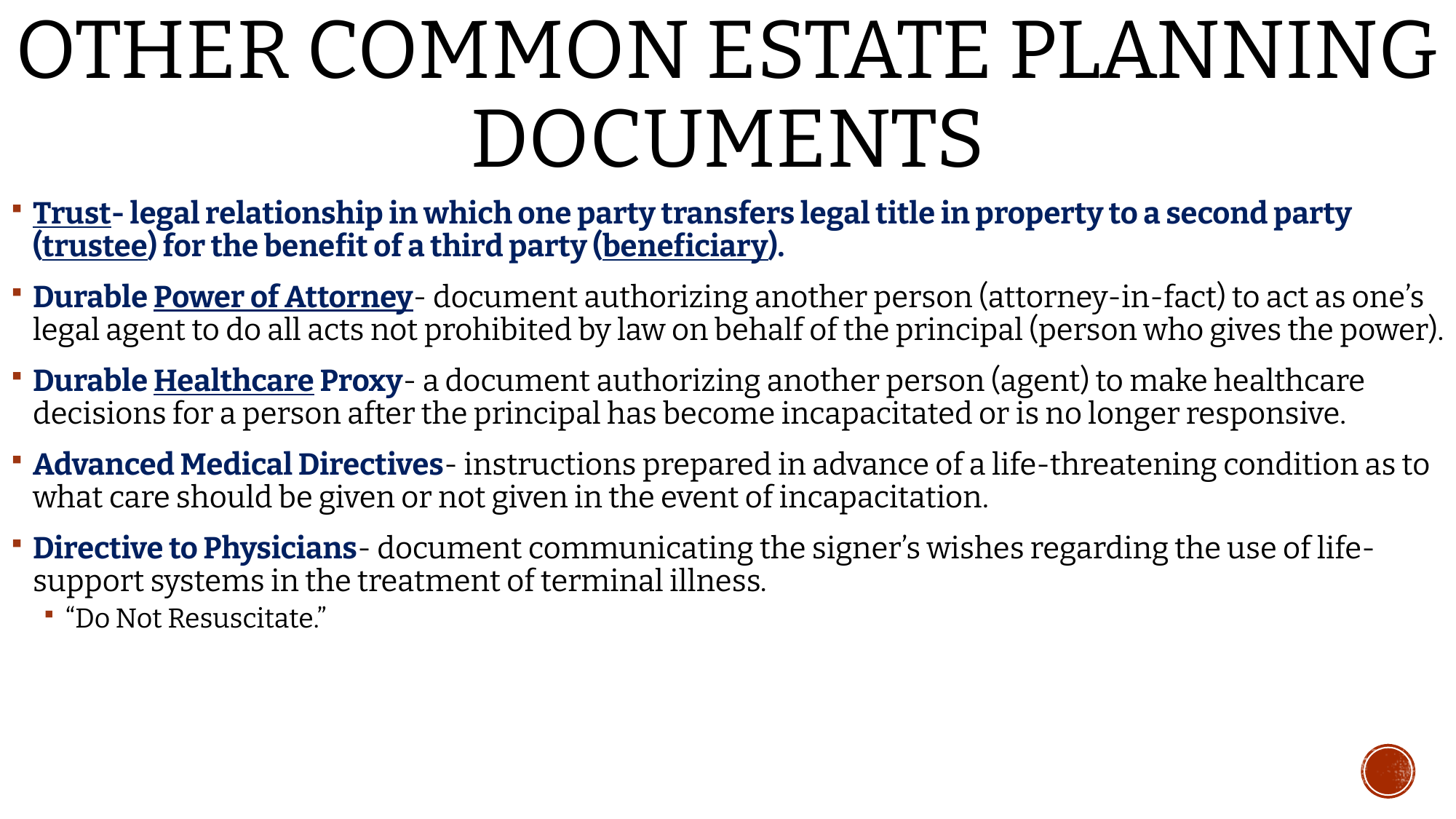

# Other Common Estate Planning Documents
Trust- legal relationship in which one party transfers legal title in property to a second party (trustee) for the benefit of a third party (beneficiary).
Durable Power of Attorney- document authorizing another person (attorney-in-fact) to act as one’s legal agent to do all acts not prohibited by law on behalf of the principal (person who gives the power).
Durable Healthcare Proxy- a document authorizing another person (agent) to make healthcare decisions for a person after the principal has become incapacitated or is no longer responsive.
Advanced Medical Directives- instructions prepared in advance of a life-threatening condition as to what care should be given or not given in the event of incapacitation.
Directive to Physicians- document communicating the signer’s wishes regarding the use of life-support systems in the treatment of terminal illness.
“Do Not Resuscitate.”